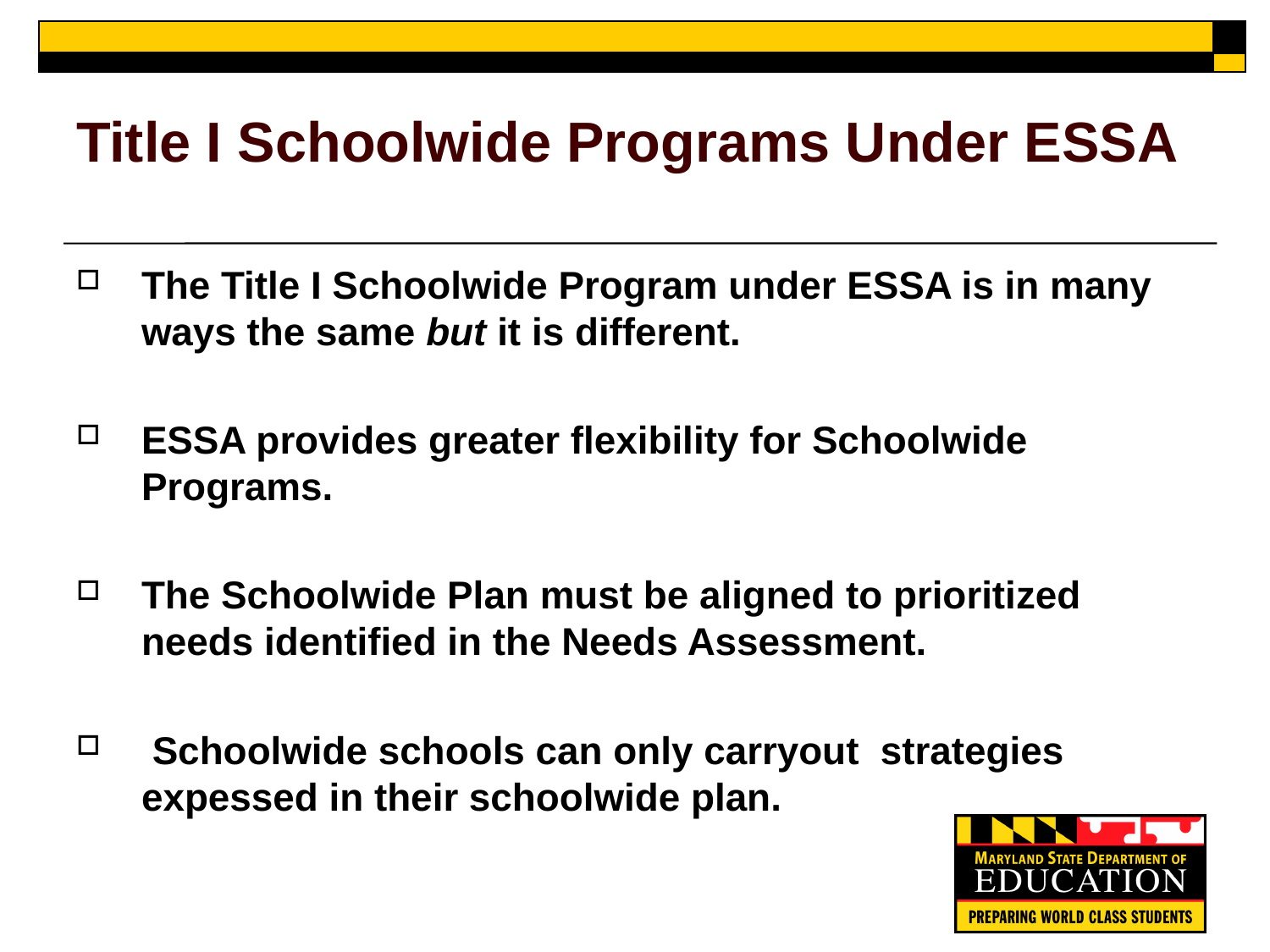

# Title I Schoolwide Programs Under ESSA
The Title I Schoolwide Program under ESSA is in many ways the same but it is different.

ESSA provides greater flexibility for Schoolwide Programs.

The Schoolwide Plan must be aligned to prioritized needs identified in the Needs Assessment.

 Schoolwide schools can only carryout  strategies expessed in their schoolwide plan.